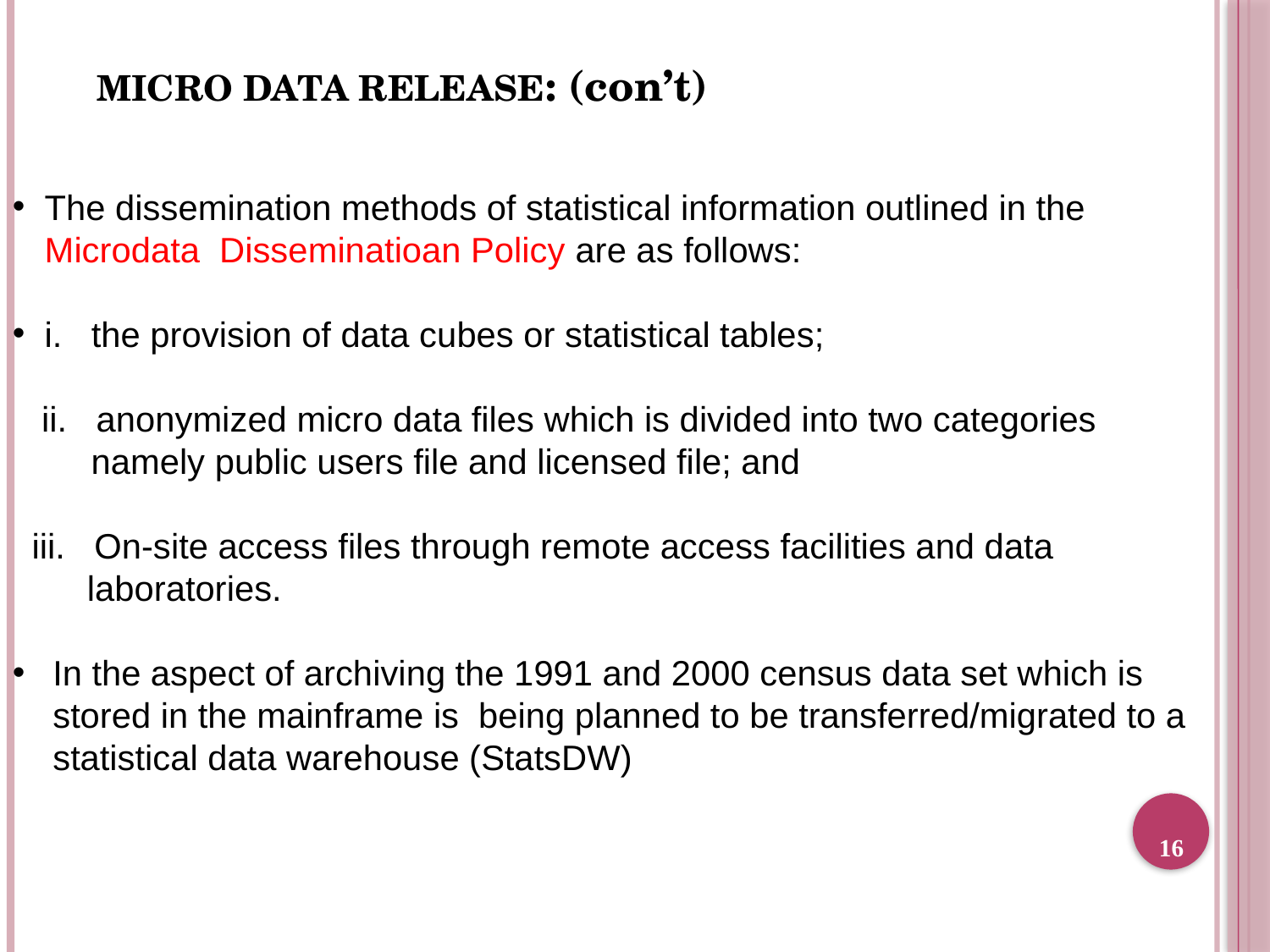

MICRO DATA RELEASE: (con’t)

The dissemination methods of statistical information outlined in the Microdata  Disseminatioan Policy are as follows:

i.   the provision of data cubes or statistical tables;

   ii.   anonymized micro data files which is divided into two categories namely public users file and licensed file; and

  iii.   On-site access files through remote access facilities and data laboratories.

In the aspect of archiving the 1991 and 2000 census data set which is stored in the mainframe is  being planned to be transferred/migrated to a statistical data warehouse (StatsDW)

16